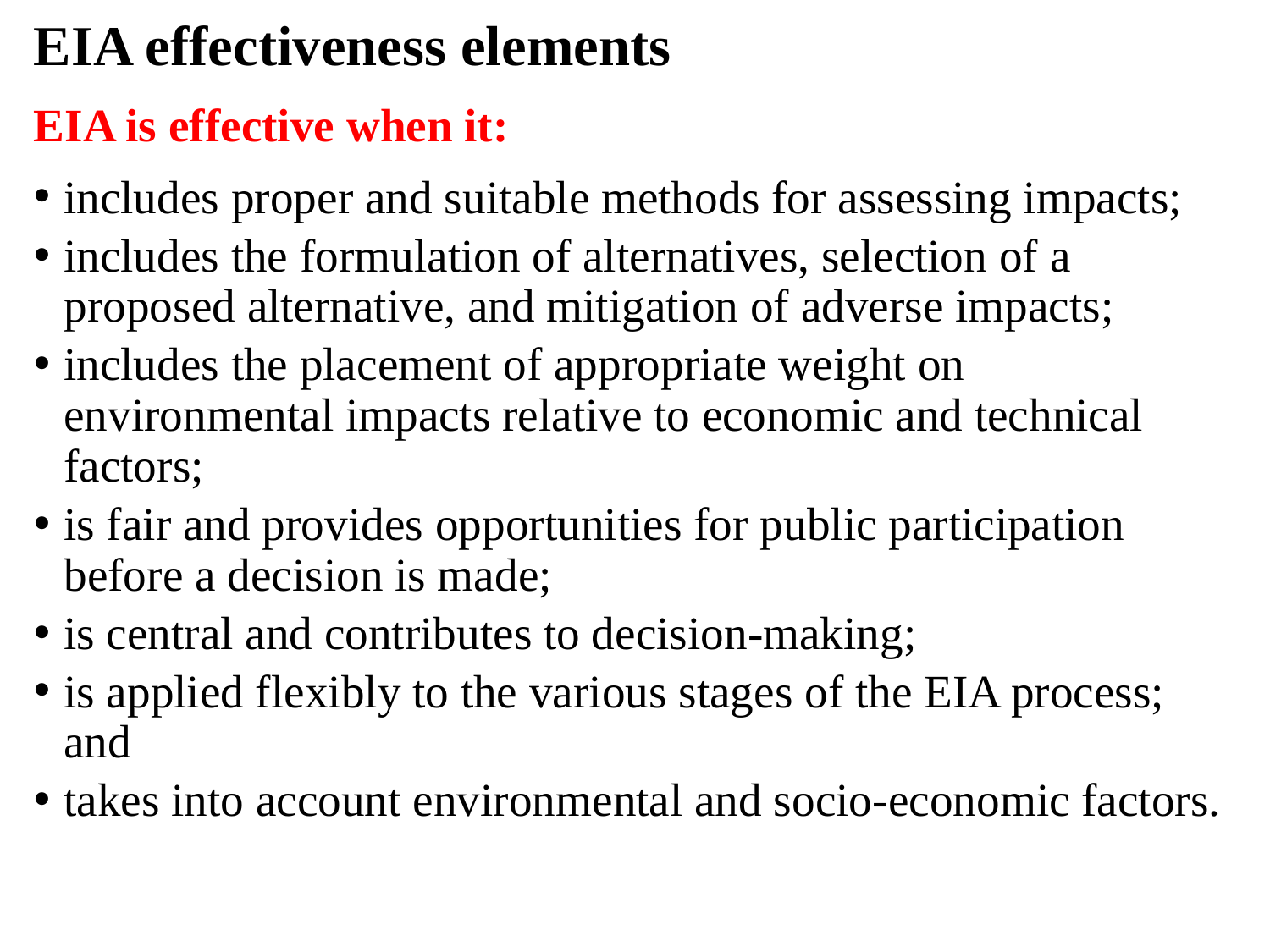

# EIA effectiveness elements
EIA is effective when it:

includes proper and suitable methods for assessing impacts;
includes the formulation of alternatives, selection of a proposed alternative, and mitigation of adverse impacts;
includes the placement of appropriate weight on environmental impacts relative to economic and technical factors;
is fair and provides opportunities for public participation before a decision is made;
is central and contributes to decision-making;
is applied flexibly to the various stages of the EIA process; and
takes into account environmental and socio-economic factors.